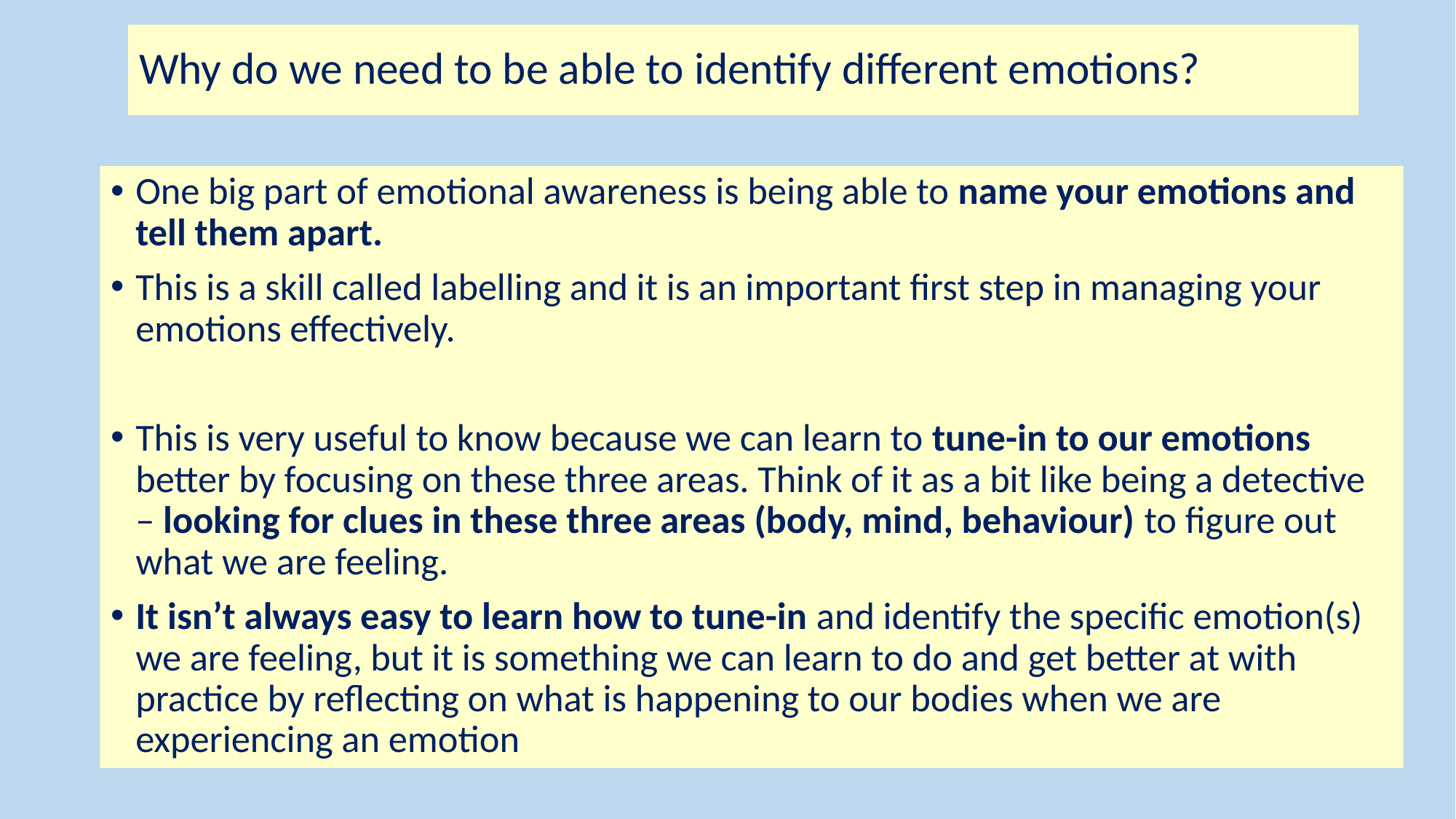

# Why do we need to be able to identify different emotions?
One big part of emotional awareness is being able to name your emotions and tell them apart.
This is a skill called labelling and it is an important first step in managing your emotions effectively.

This is very useful to know because we can learn to tune-in to our emotions better by focusing on these three areas. Think of it as a bit like being a detective – looking for clues in these three areas (body, mind, behaviour) to figure out what we are feeling.
It isn’t always easy to learn how to tune-in and identify the specific emotion(s) we are feeling, but it is something we can learn to do and get better at with practice by reflecting on what is happening to our bodies when we are experiencing an emotion